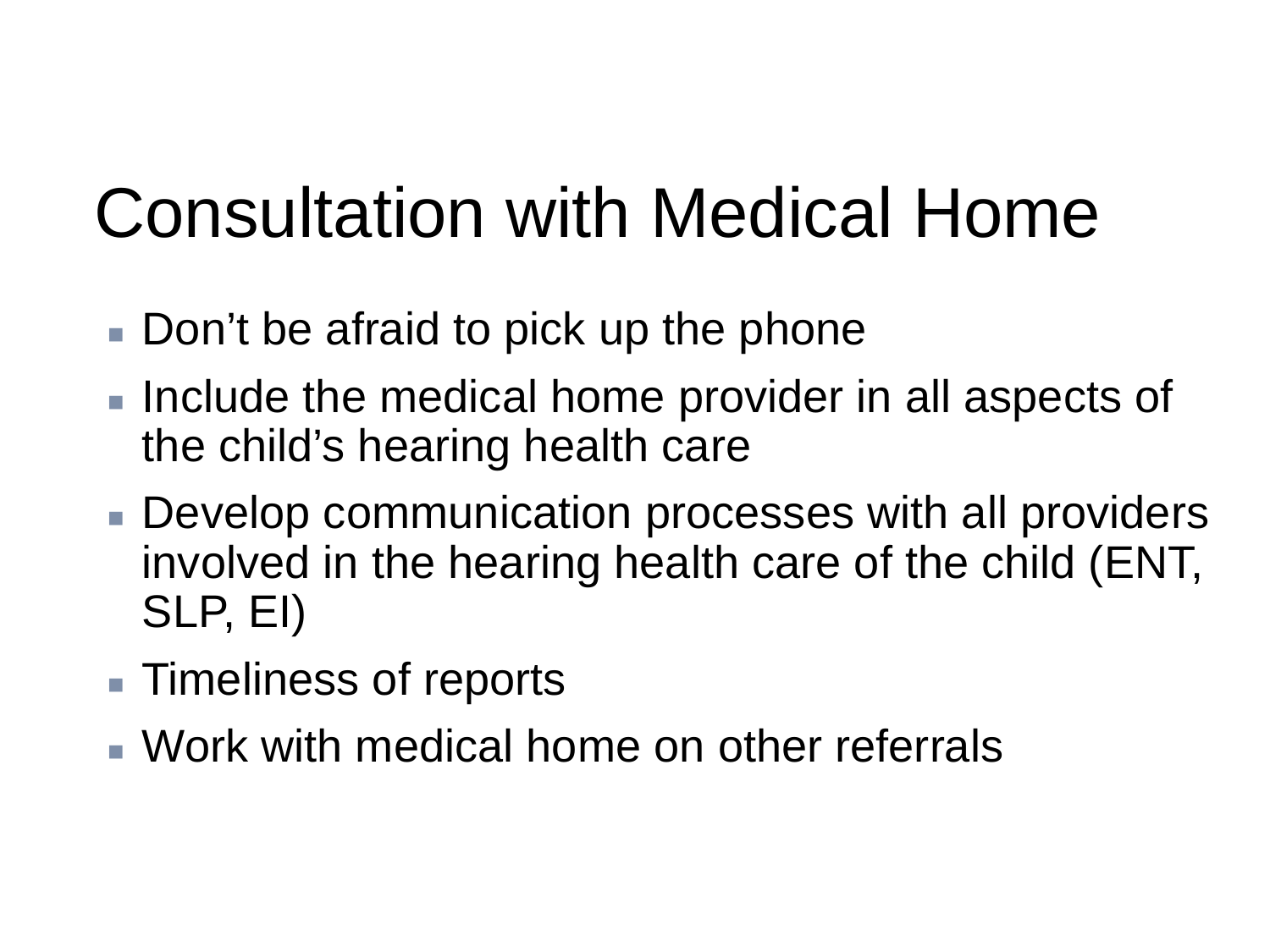

# Consultation with Medical Home
Don’t be afraid to pick up the phone
Include the medical home provider in all aspects of the child’s hearing health care
Develop communication processes with all providers involved in the hearing health care of the child (ENT, SLP, EI)
Timeliness of reports
Work with medical home on other referrals

91